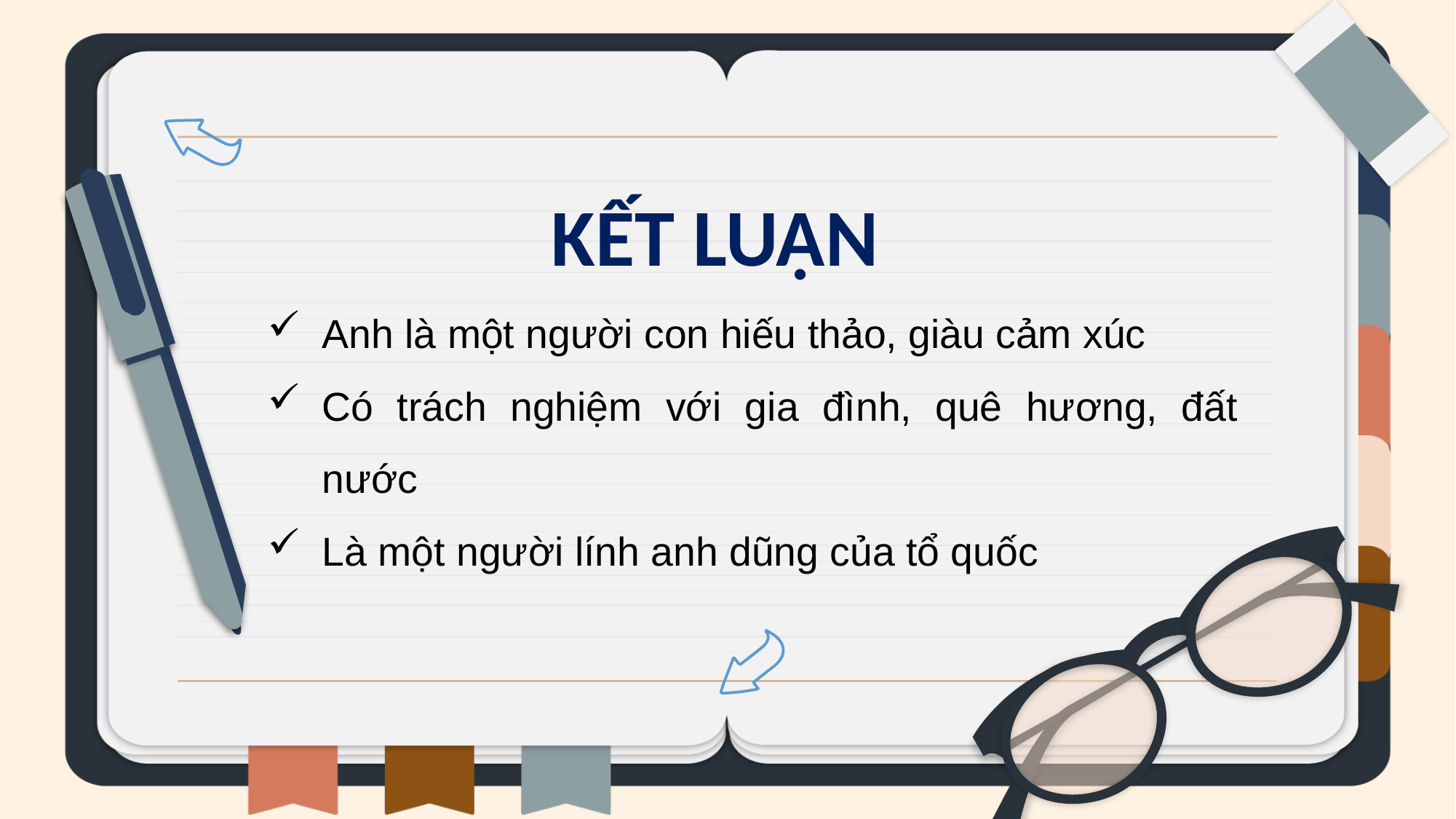

KẾT LUẬN

Anh là một người con hiếu thảo, giàu cảm xúc
Có trách nghiệm với gia đình, quê hương, đất nước
Là một người lính anh dũng của tổ quốc